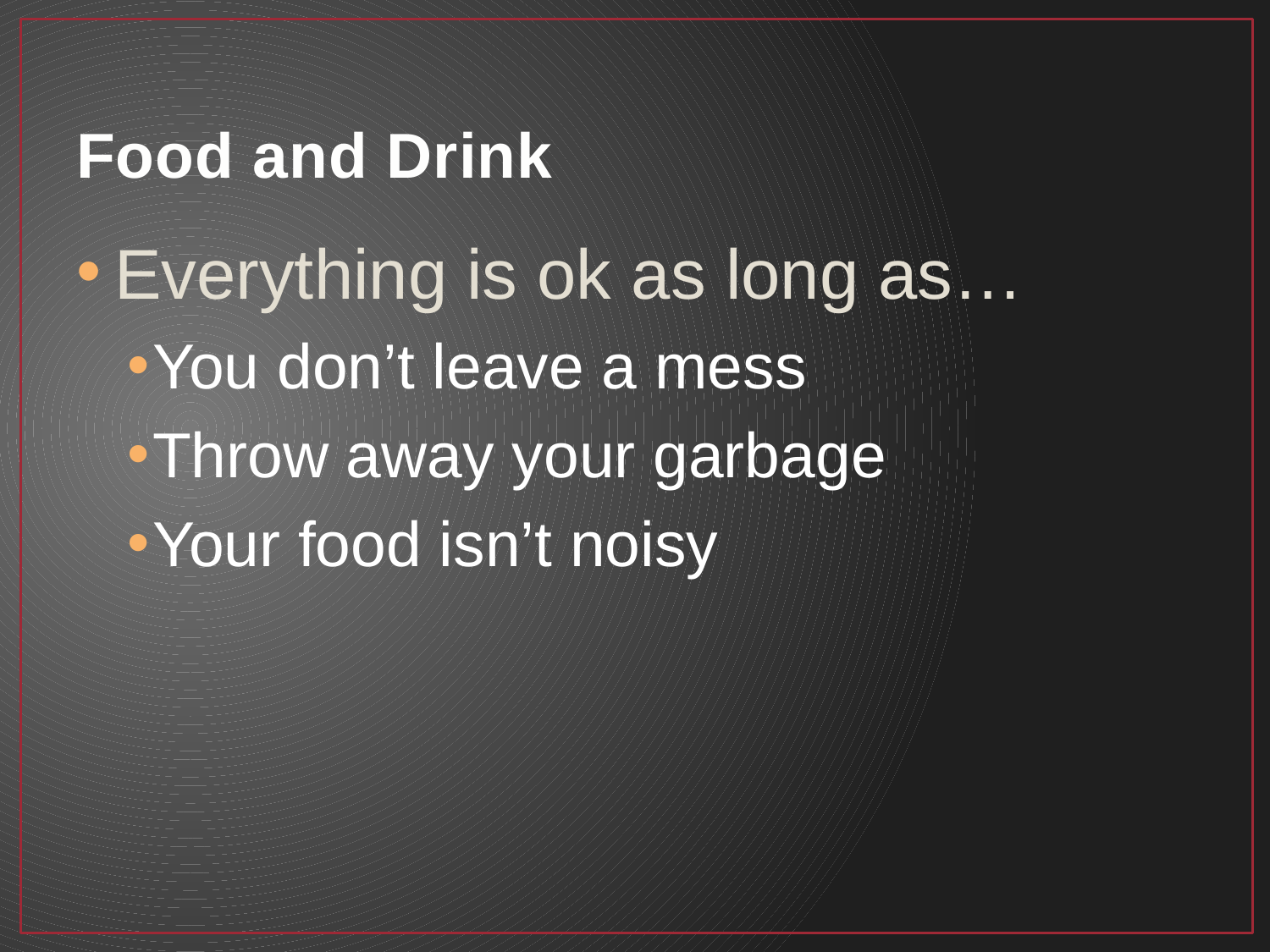

# Food and Drink
Everything is ok as long as…
You don’t leave a mess
Throw away your garbage
Your food isn’t noisy